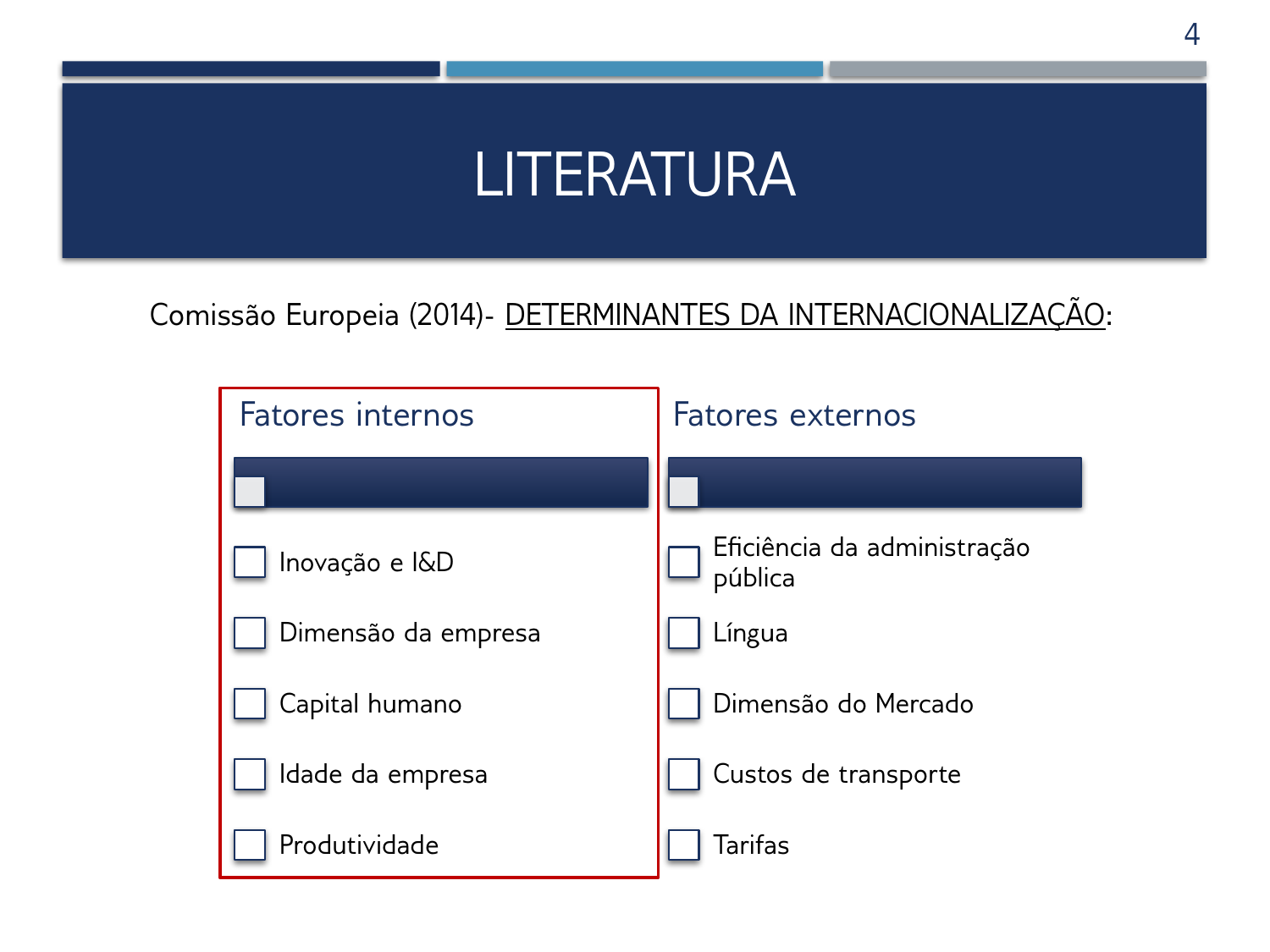

4
# literatura
Comissão Europeia (2014)- DETERMINANTES DA INTERNACIONALIZAÇÃO:
Fatores internos
Inovação e I&D
Dimensão da empresa
Capital humano
Idade da empresa
Produtividade
Fatores externos
Eficiência da administração pública
Língua
Dimensão do Mercado
Custos de transporte
Tarifas